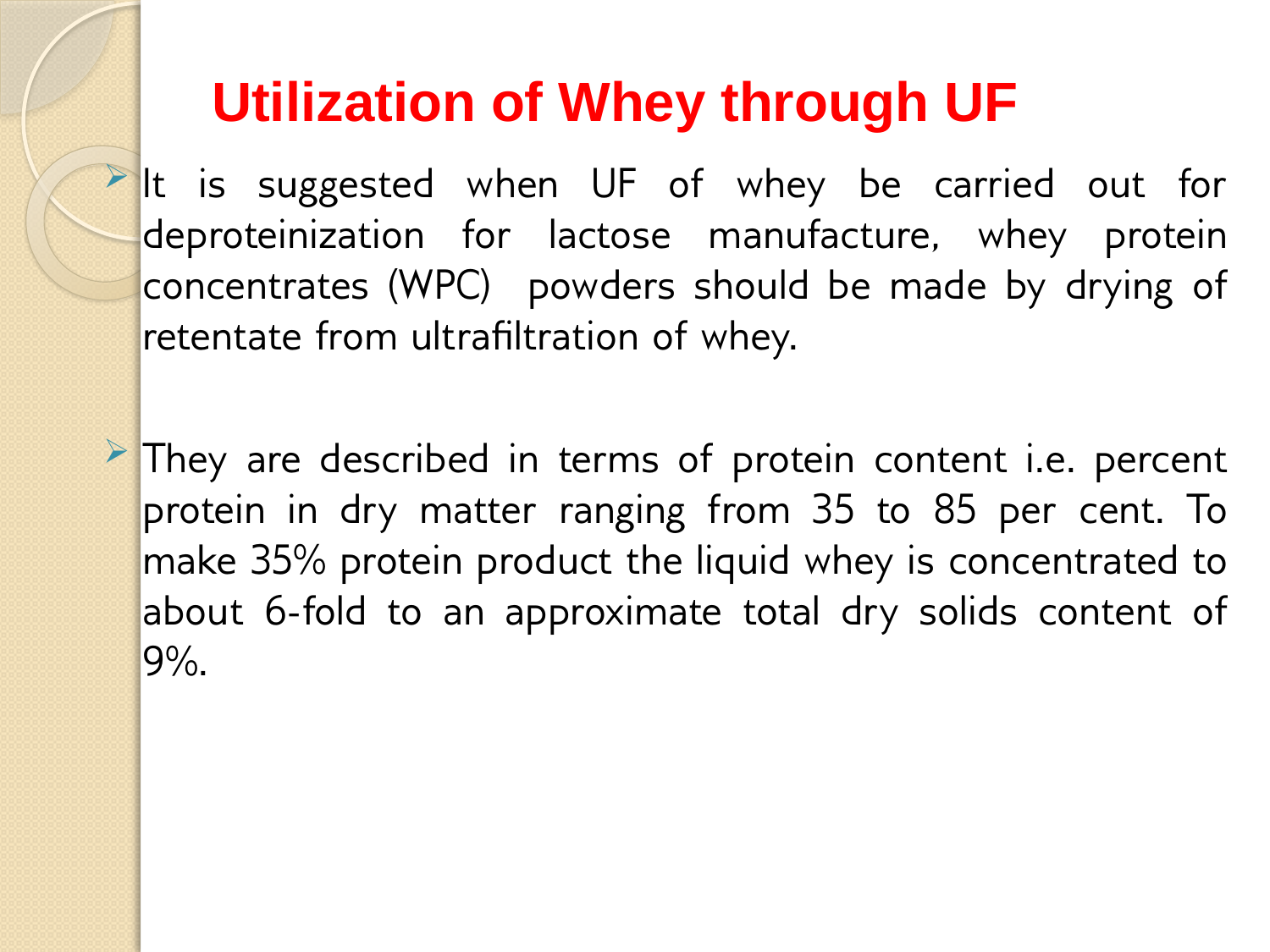

# Utilization of Whey through UF
It is suggested when UF of whey be carried out for deproteinization for lactose manufacture, whey protein concentrates (WPC)  powders should be made by drying of retentate from ultrafiltration of whey.

They are described in terms of protein content i.e. percent protein in dry matter ranging from 35 to 85 per cent. To make 35% protein product the liquid whey is concentrated to about 6-fold to an approximate total dry solids content of 9%.